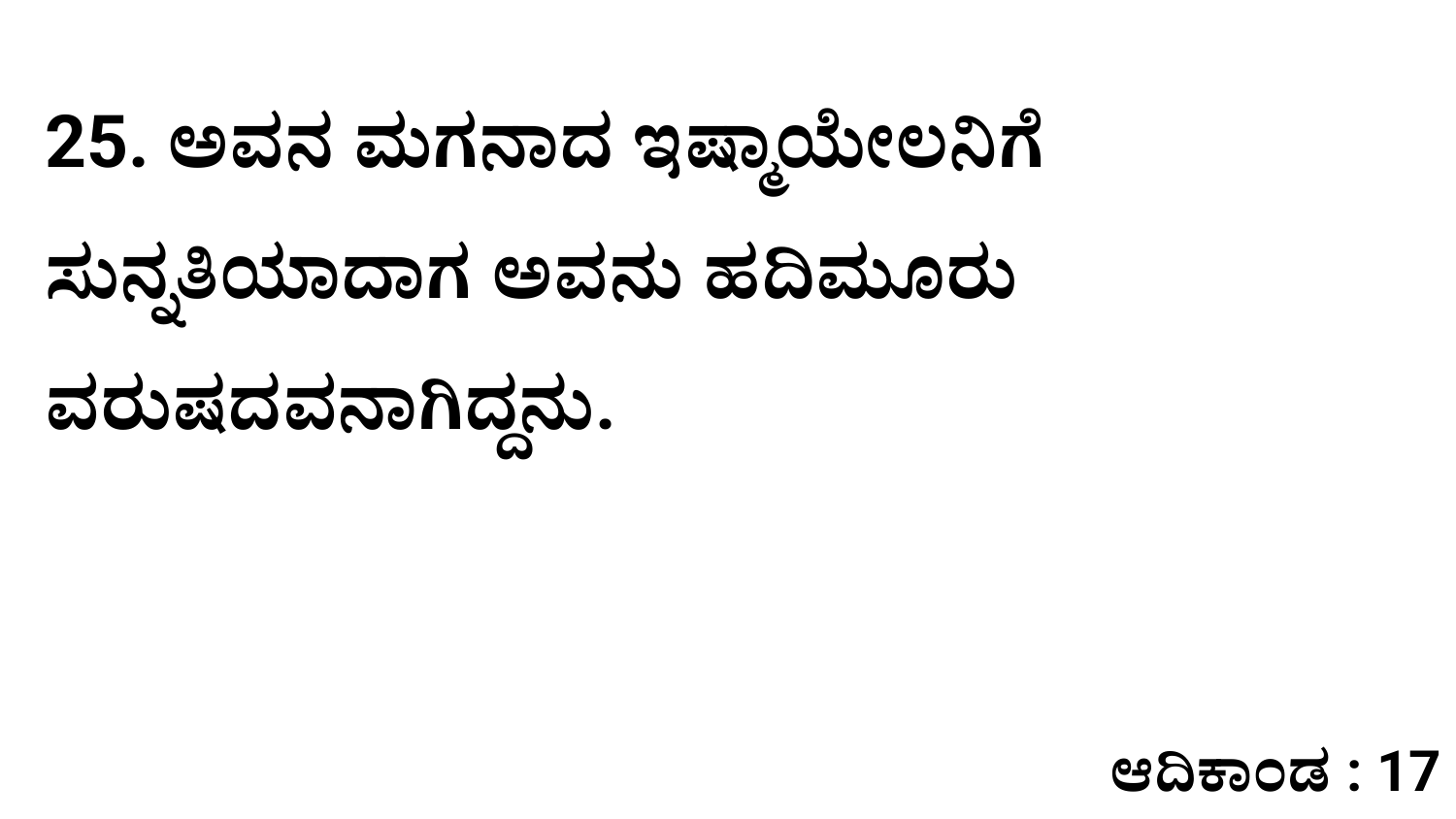

25. ಅವನ ಮಗನಾದ ಇಷ್ಮಾಯೇಲನಿಗೆ ಸುನ್ನತಿಯಾದಾಗ ಅವನು ಹದಿಮೂರು ವರುಷದವನಾಗಿದ್ದನು.
ಆದಿಕಾಂಡ : 17